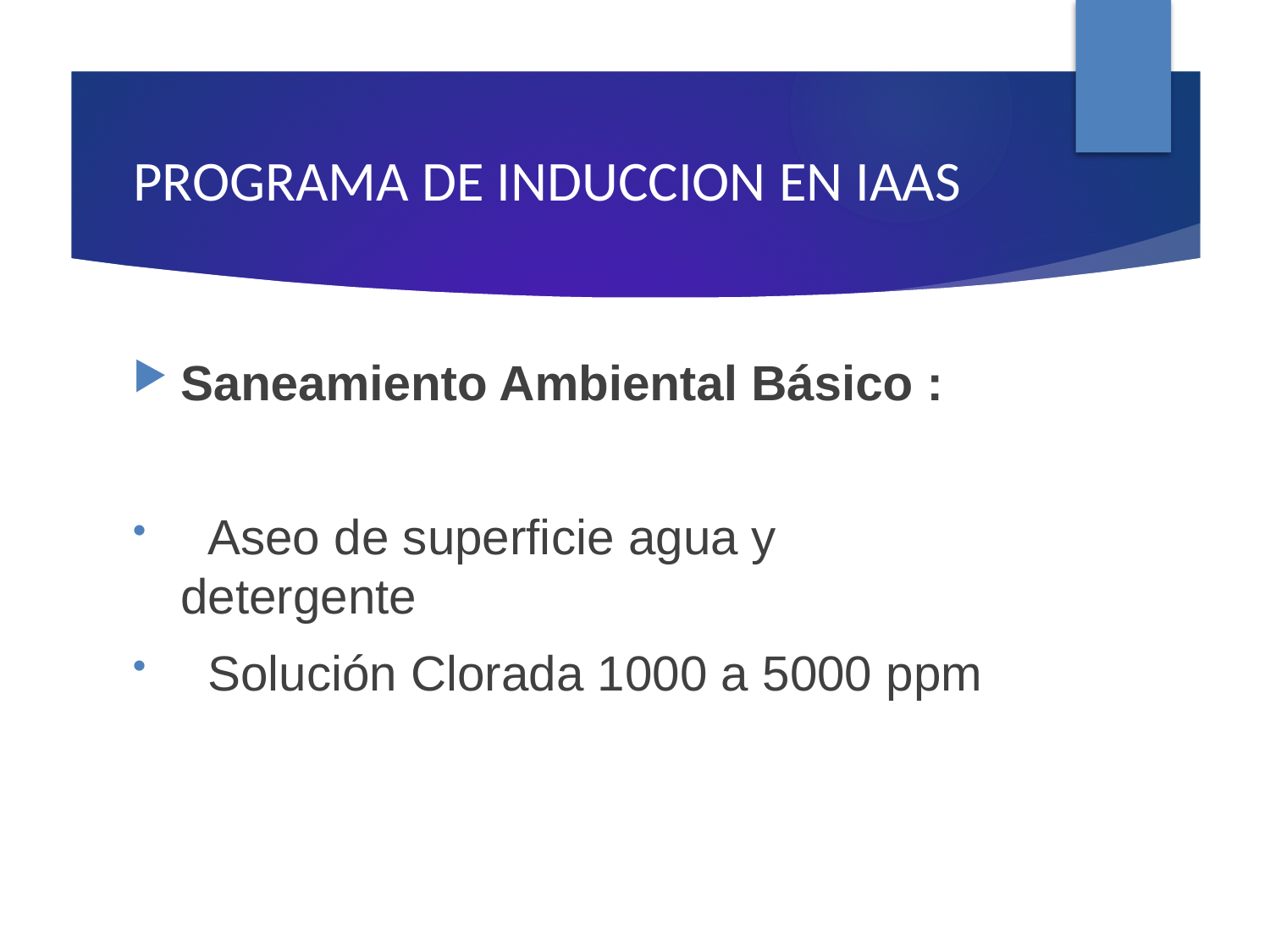

# PROGRAMA DE INDUCCION EN IAAS
Saneamiento Ambiental Básico :

  Aseo de superficie agua y detergente
  Solución Clorada 1000 a 5000 ppm